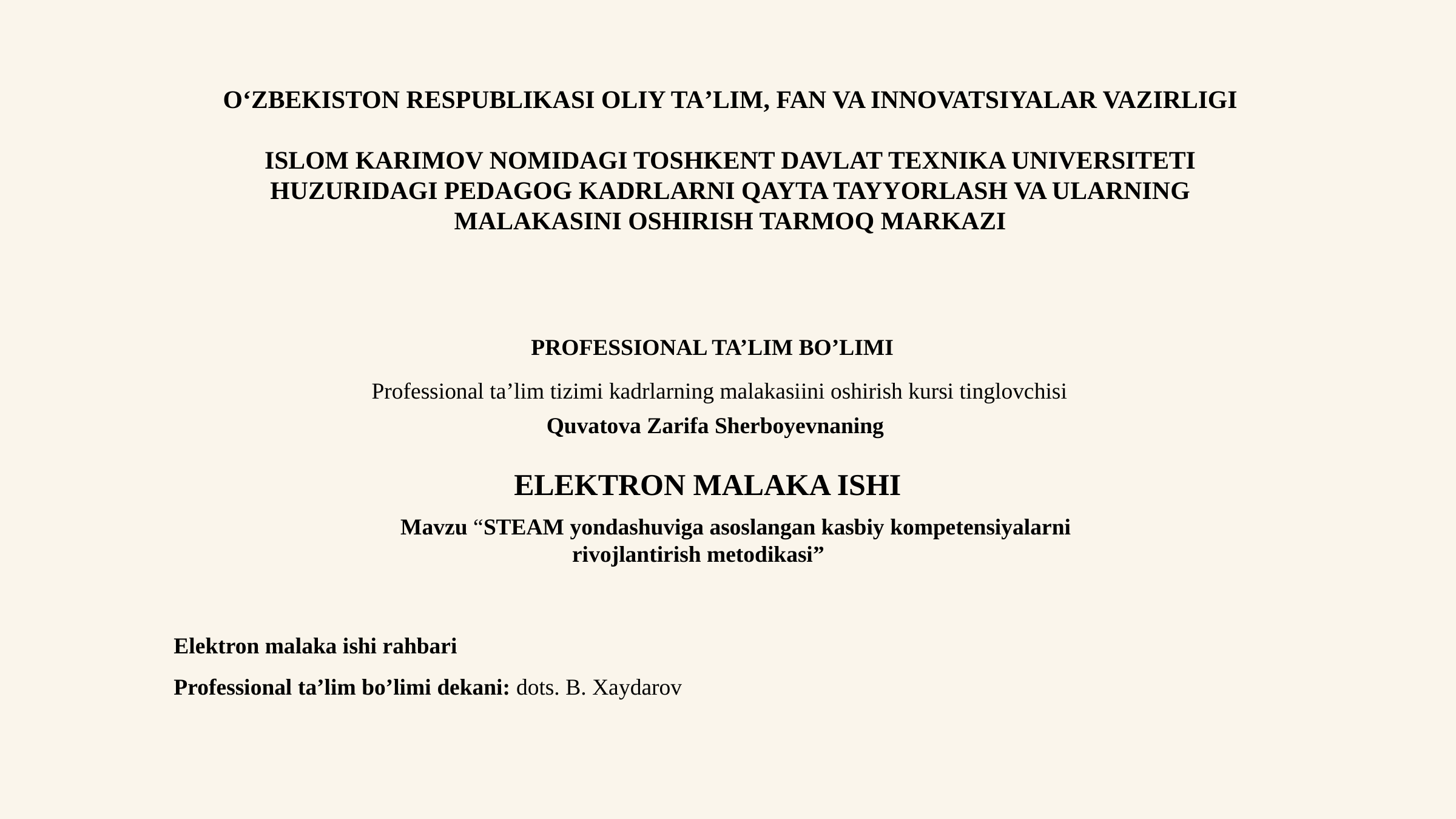

O‘ZBEKISTON RESPUBLIKASI OLIY TA’LIM, FAN VA INNOVATSIYALAR VAZIRLIGI

ISLOM KARIMOV NOMIDAGI TOSHKENT DAVLAT TEXNIKA UNIVERSITETI HUZURIDAGI PEDAGOG KADRLARNI QAYTA TAYYORLASH VA ULARNING MALAKASINI OSHIRISH TARMOQ MARKAZI

PROFESSIONAL TA’LIM BO’LIMI
Professional ta’lim tizimi kadrlarning malakasiini oshirish kursi tinglovchisi
Quvatova Zarifa Sherboyevnaning
ELEKTRON MALAKA ISHI
Mavzu “STEAM yondashuviga asoslangan kasbiy kompetensiyalarni rivojlantirish metodikasi”

Elektron malaka ishi rahbari
Professional ta’lim bo’limi dekani: dots. B. Xaydarov